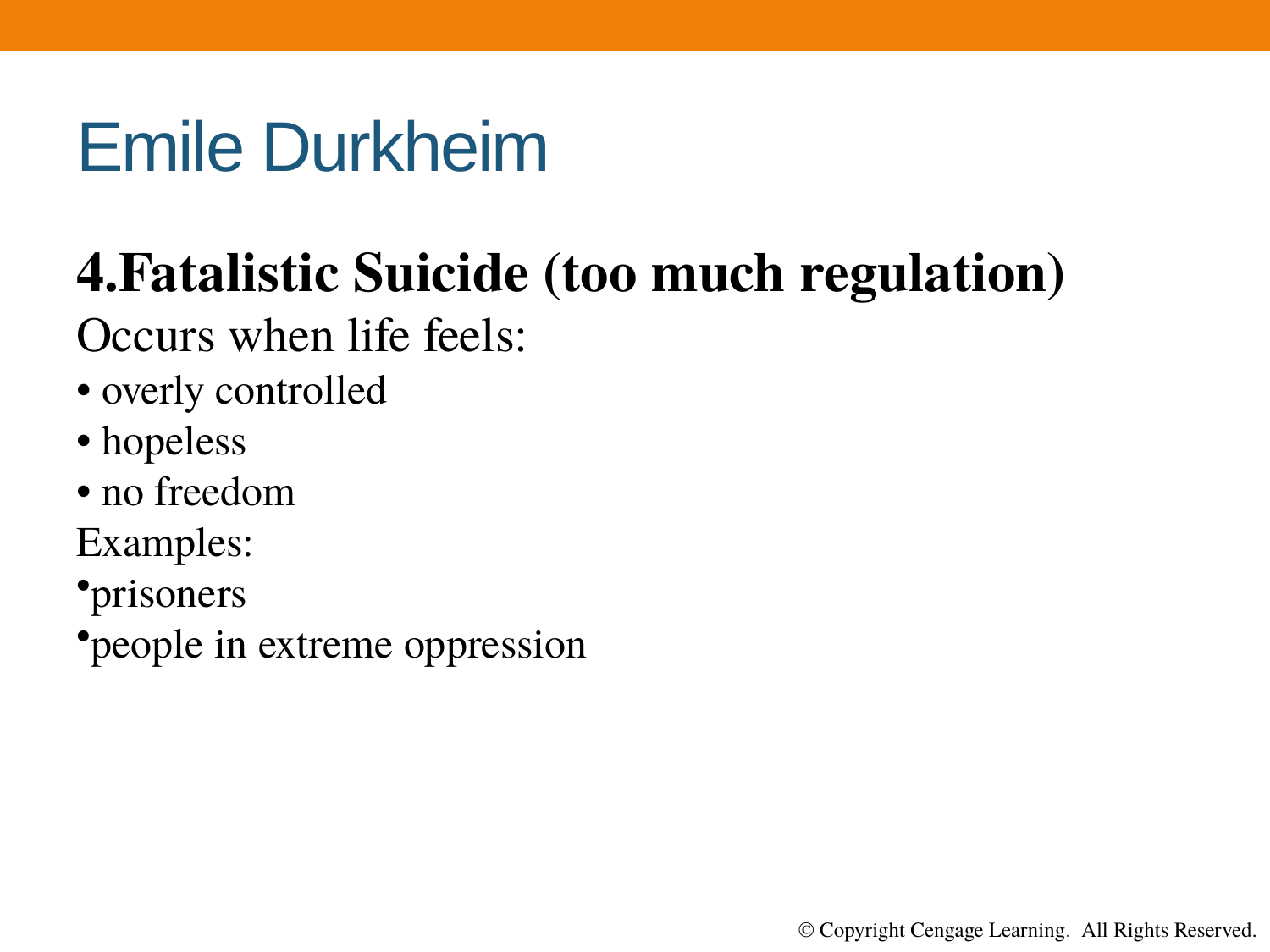

# Emile Durkheim
4.Fatalistic Suicide (too much regulation)
Occurs when life feels:
• overly controlled
• hopeless
• no freedom
Examples:
prisoners
people in extreme oppression